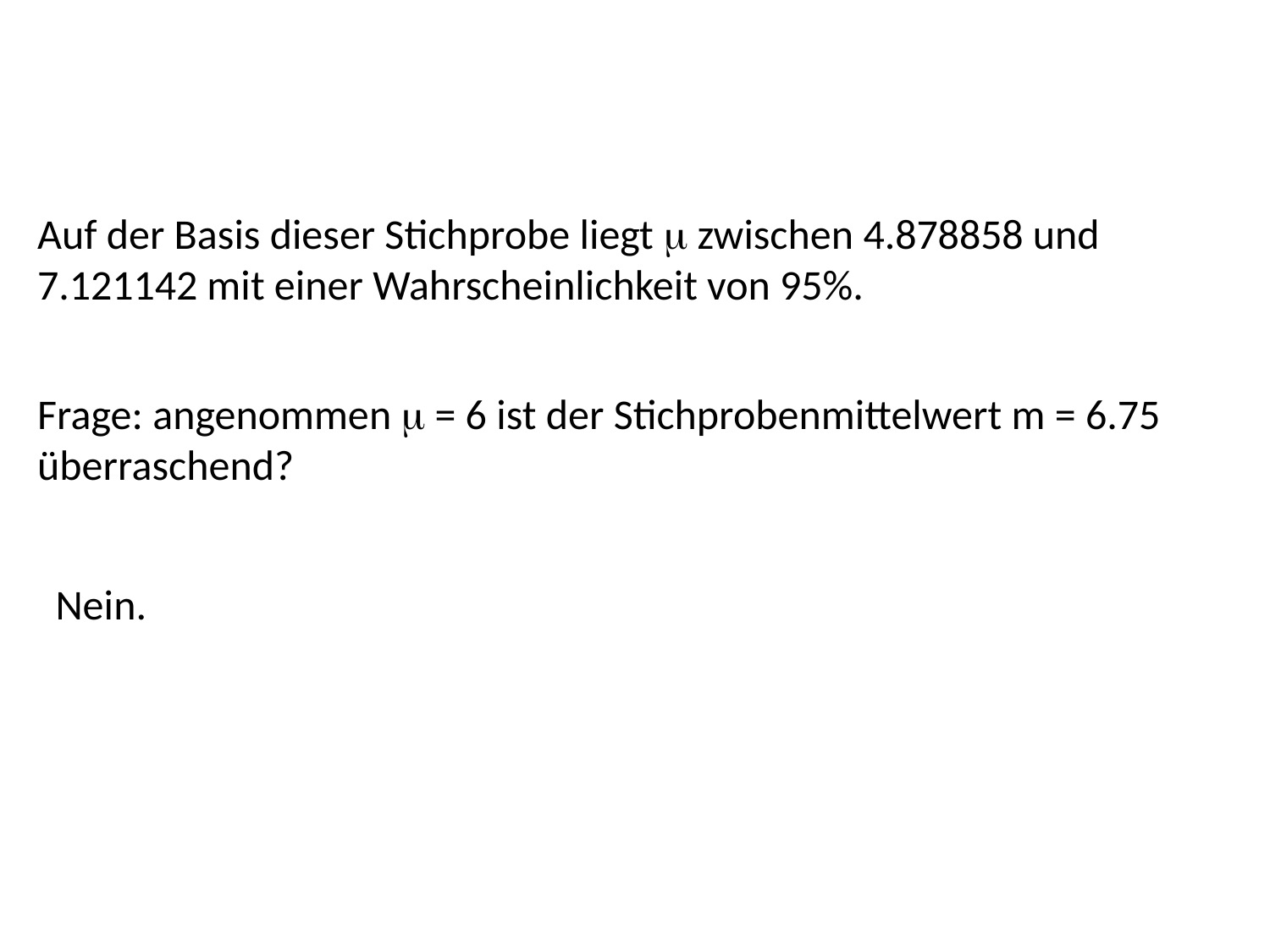

Auf der Basis dieser Stichprobe liegt μ zwischen 4.878858 und 7.121142 mit einer Wahrscheinlichkeit von 95%.
Frage: angenommen μ = 6 ist der Stichprobenmittelwert m = 6.75 überraschend?
Nein.